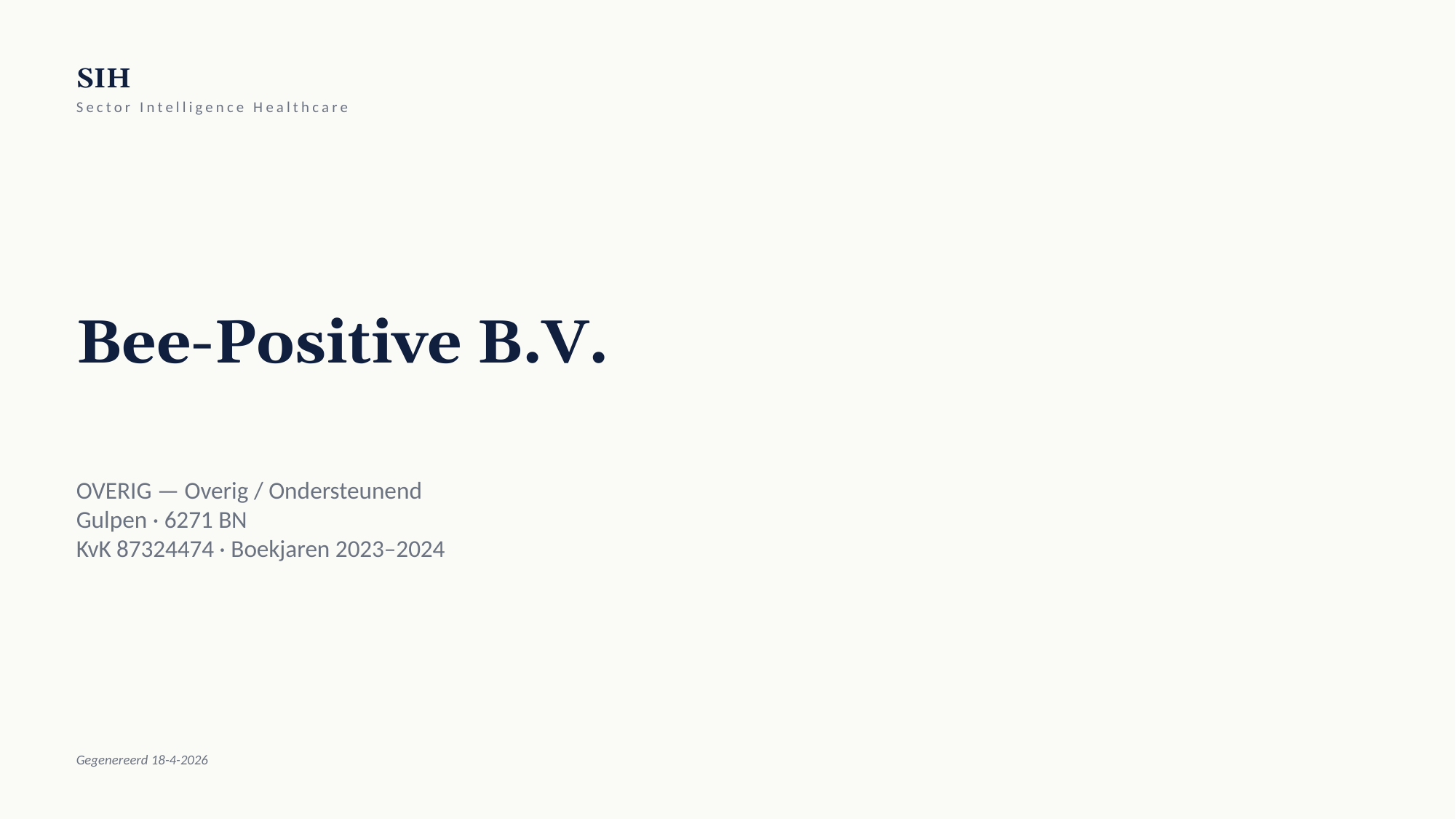

SIH
Sector Intelligence Healthcare
Bee-Positive B.V.
OVERIG — Overig / Ondersteunend
Gulpen · 6271 BN
KvK 87324474 · Boekjaren 2023–2024
Gegenereerd 18-4-2026